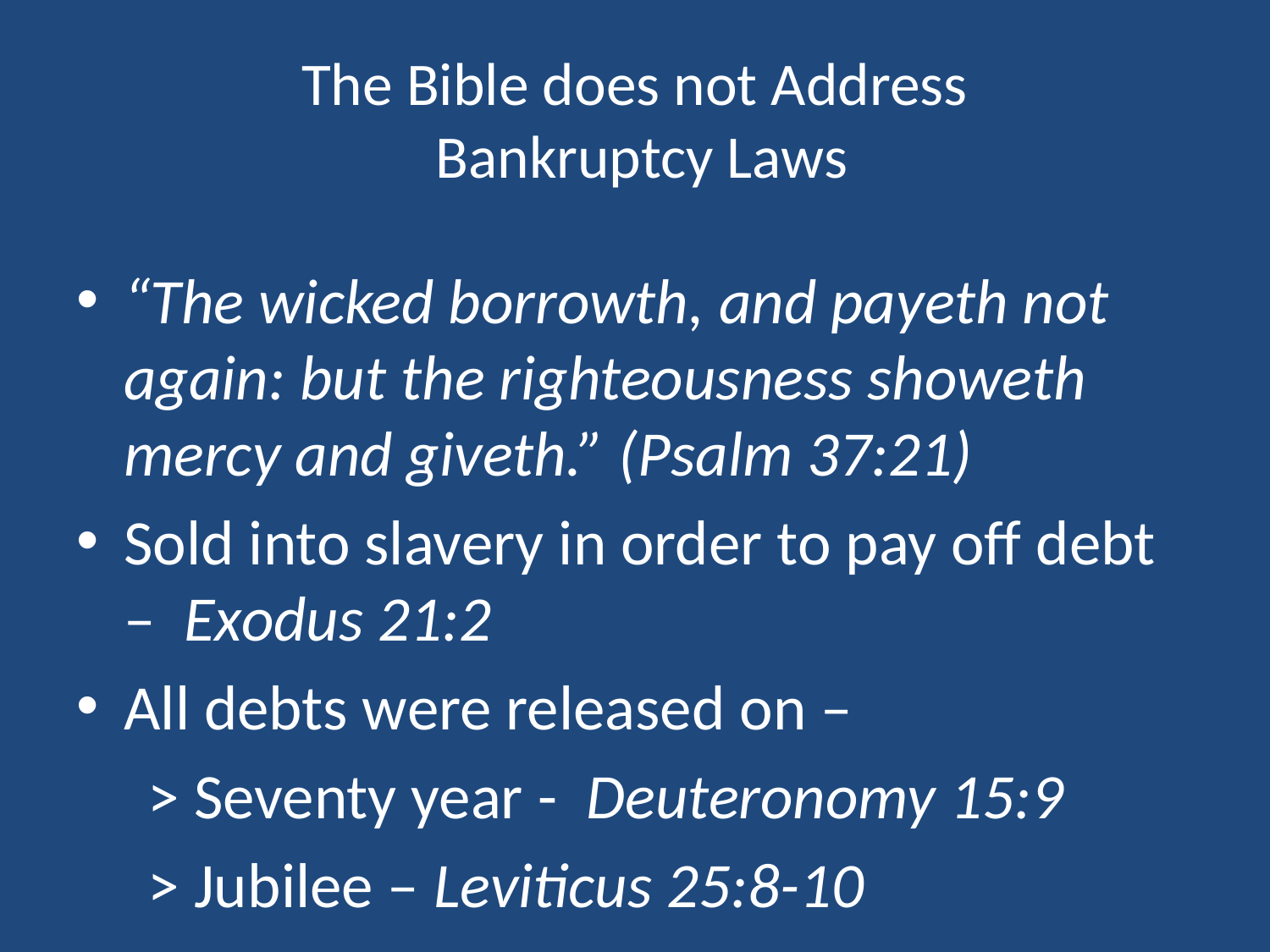

# The Bible does not Address Bankruptcy Laws
“The wicked borrowth, and payeth not again: but the righteousness showeth mercy and giveth.” (Psalm 37:21)
Sold into slavery in order to pay off debt –  Exodus 21:2
All debts were released on –
     > Seventy year -  Deuteronomy 15:9
     > Jubilee – Leviticus 25:8-10